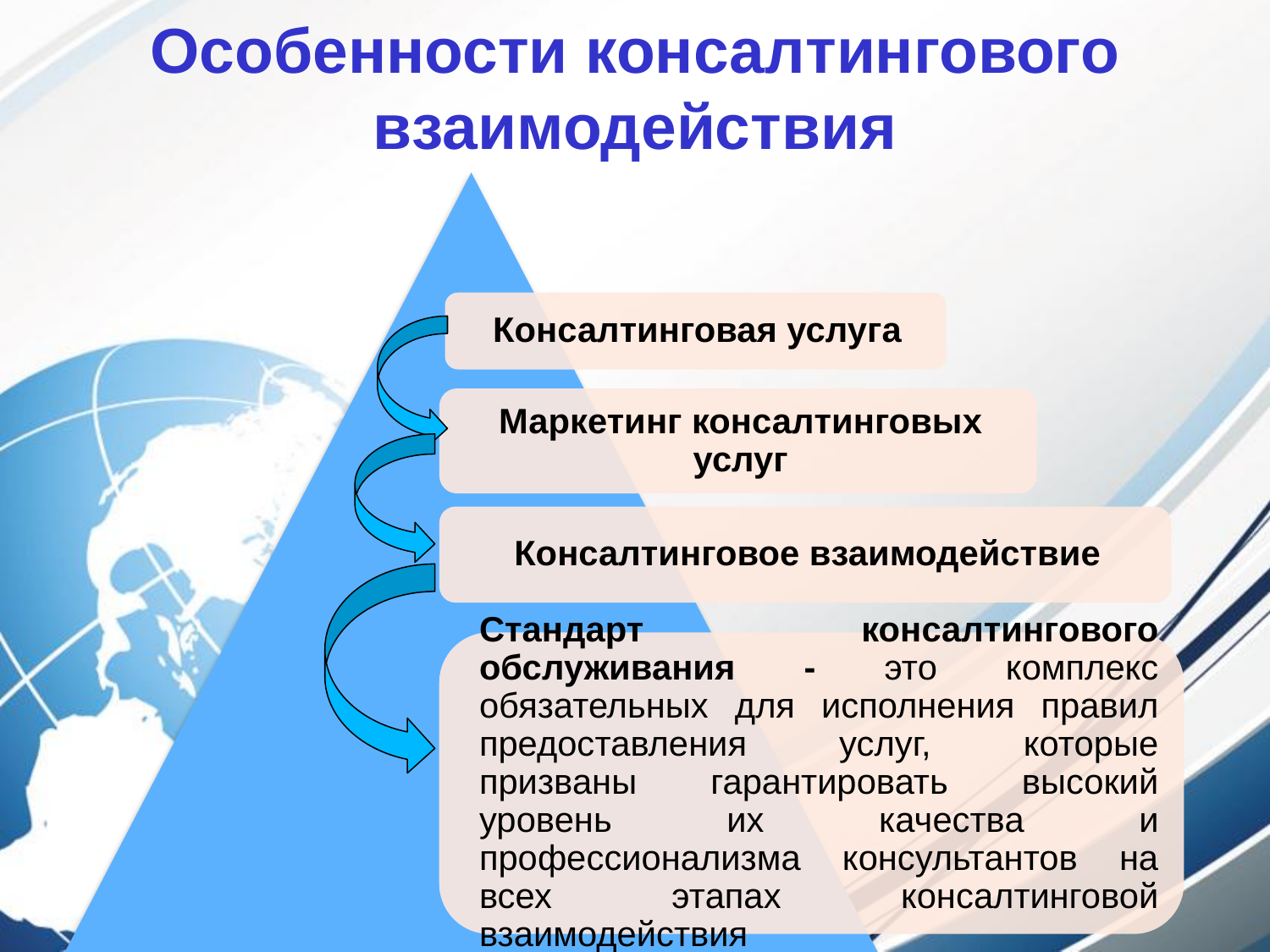

# Особенности консалтингового взаимодействия
Маркетинг консалтинговых услуг
Консалтинговая услуга
Консалтинговое взаимодействие
Стандарт консалтингового обслуживания - это комплекс обязательных для исполнения правил предоставления услуг, которые призваны гарантировать высокий уровень их качества и профессионализма консультантов на всех этапах консалтинговой взаимодействия